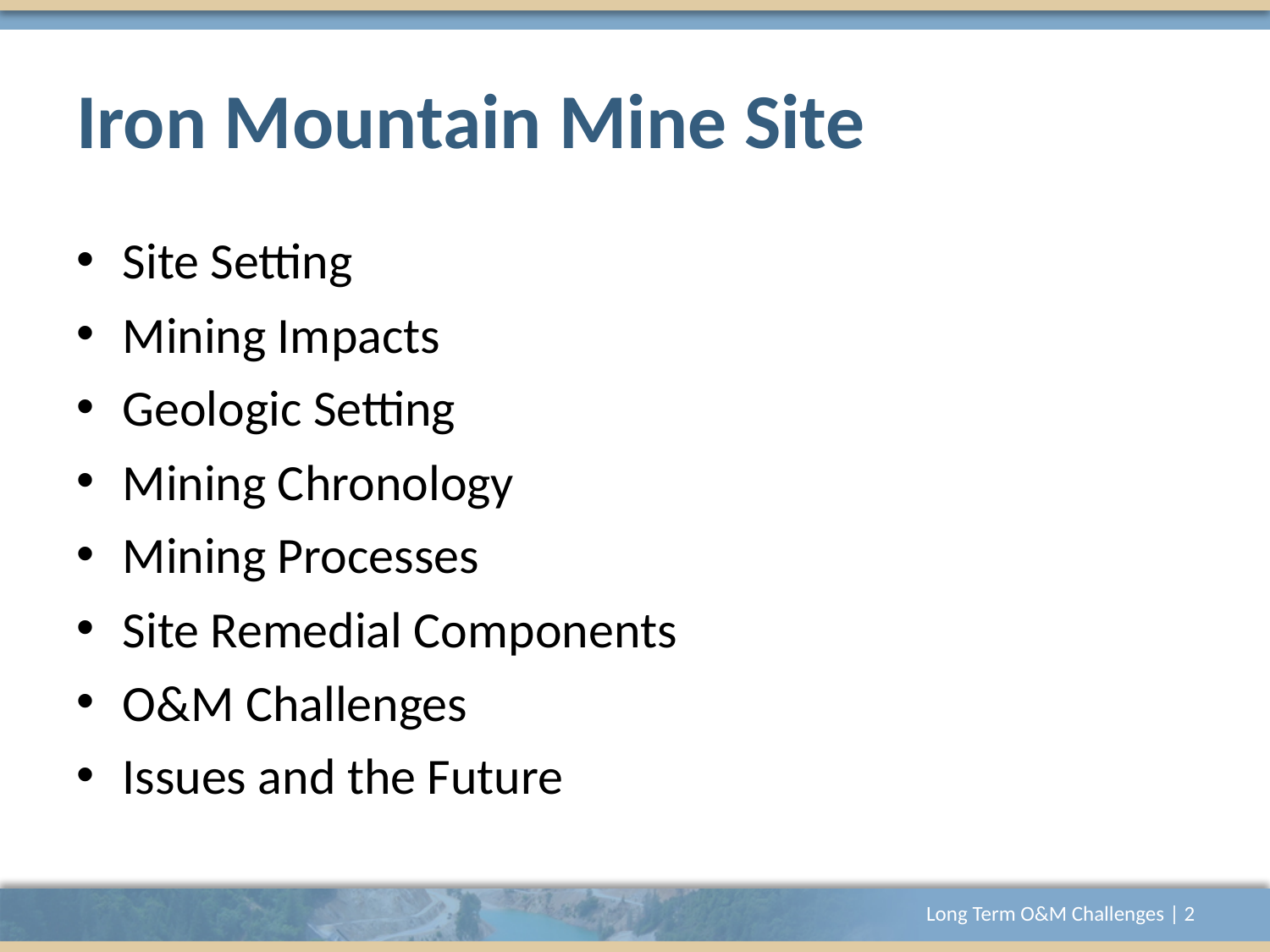

# Iron Mountain Mine Site
Site Setting
Mining Impacts
Geologic Setting
Mining Chronology
Mining Processes
Site Remedial Components
O&M Challenges
Issues and the Future